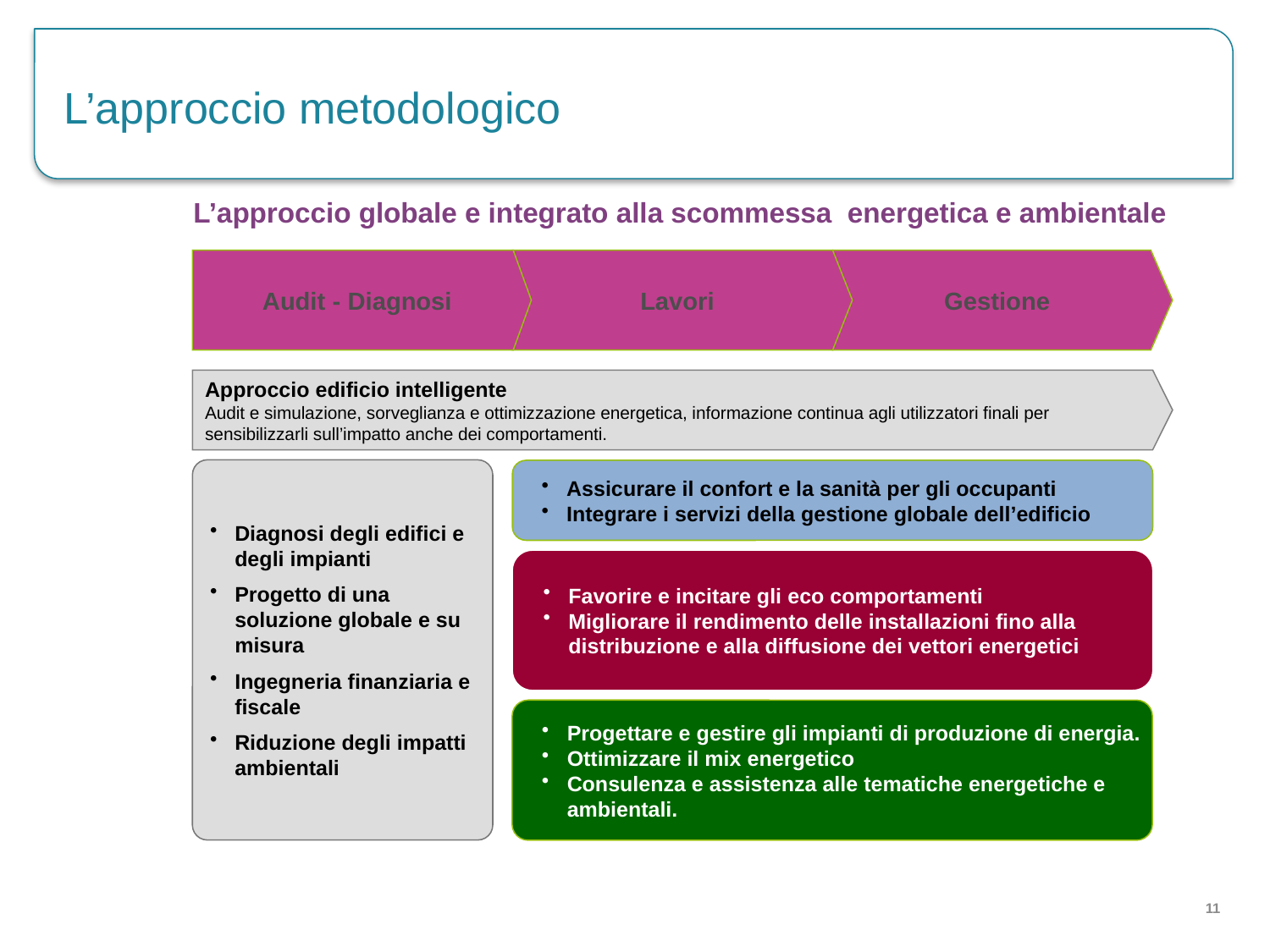

L’approccio metodologico
L’approccio globale e integrato alla scommessa  energetica e ambientale
Audit - Diagnosi
Lavori
Gestione
Approccio edificio intelligente
Audit e simulazione, sorveglianza e ottimizzazione energetica, informazione continua agli utilizzatori finali per sensibilizzarli sull’impatto anche dei comportamenti.
Diagnosi degli edifici e degli impianti
Progetto di una soluzione globale e su misura
Ingegneria finanziaria e fiscale
Riduzione degli impatti ambientali
Assicurare il confort e la sanità per gli occupanti
Integrare i servizi della gestione globale dell’edificio
Favorire e incitare gli eco comportamenti
Migliorare il rendimento delle installazioni fino alla distribuzione e alla diffusione dei vettori energetici
Progettare e gestire gli impianti di produzione di energia.
Ottimizzare il mix energetico
Consulenza e assistenza alle tematiche energetiche e ambientali.
11